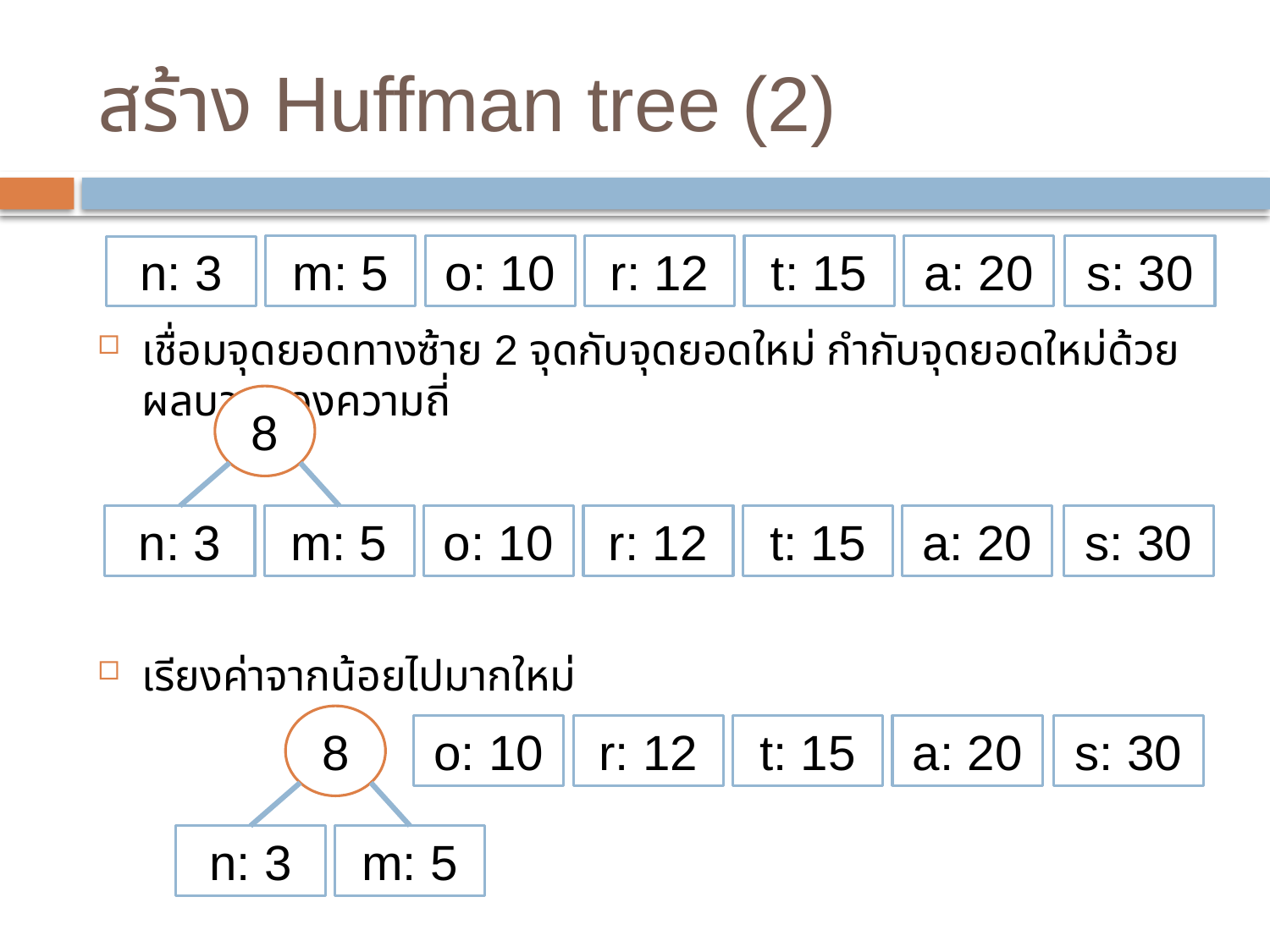

# สร้าง Huffman tree (2)
m: 5
o: 10
r: 12
t: 15
a: 20
s: 30
n: 3
เชื่อมจุดยอดทางซ้าย 2 จุดกับจุดยอดใหม่ กำกับจุดยอดใหม่ด้วยผลบวกของความถี่

เรียงค่าจากน้อยไปมากใหม่
8
m: 5
o: 10
r: 12
t: 15
a: 20
s: 30
n: 3
8
o: 10
r: 12
t: 15
a: 20
s: 30
m: 5
n: 3